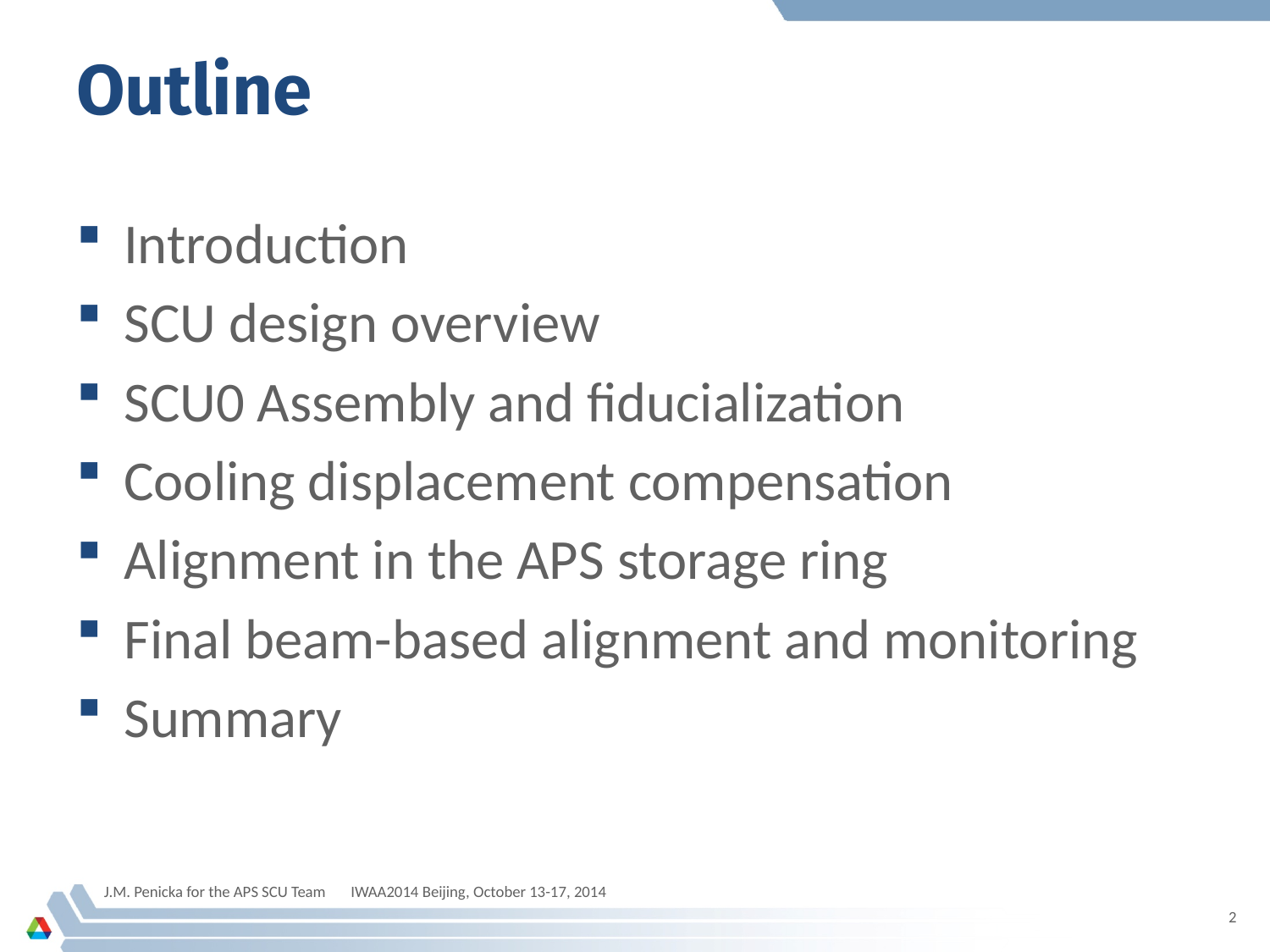

# Outline
Introduction
SCU design overview
SCU0 Assembly and fiducialization
Cooling displacement compensation
Alignment in the APS storage ring
Final beam-based alignment and monitoring
Summary

J.M. Penicka for the APS SCU Team       IWAA2014 Beijing, October 13-17, 2014
2